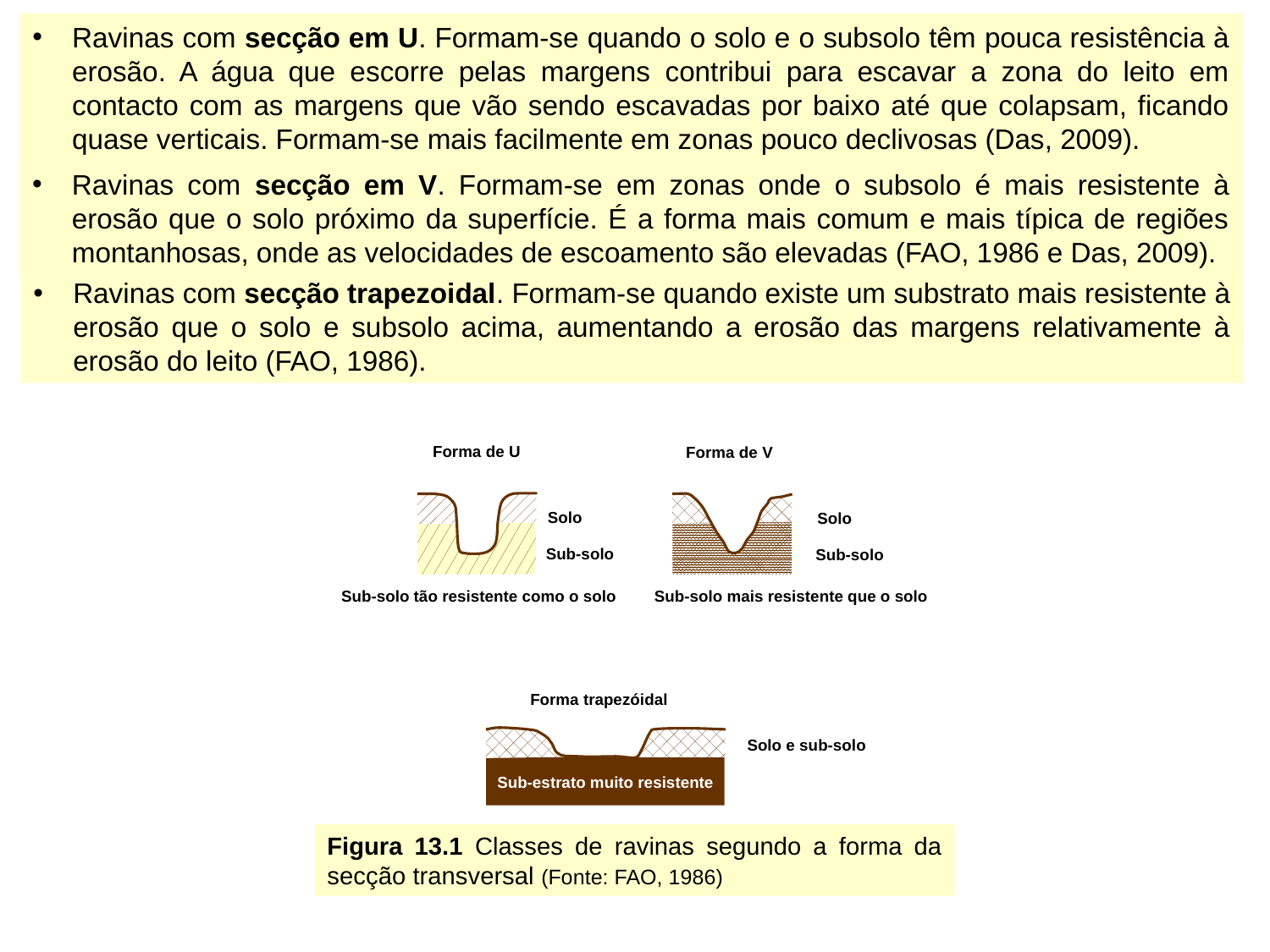

Ravinas com secção em U. Formam-se quando o solo e o subsolo têm pouca resistência à erosão. A água que escorre pelas margens contribui para escavar a zona do leito em contacto com as margens que vão sendo escavadas por baixo até que colapsam, ficando quase verticais. Formam-se mais facilmente em zonas pouco declivosas (Das, 2009).
Ravinas com secção em V. Formam-se em zonas onde o subsolo é mais resistente à erosão que o solo próximo da superfície. É a forma mais comum e mais típica de regiões montanhosas, onde as velocidades de escoamento são elevadas (FAO, 1986 e Das, 2009).
Ravinas com secção trapezoidal. Formam-se quando existe um substrato mais resistente à erosão que o solo e subsolo acima, aumentando a erosão das margens relativamente à erosão do leito (FAO, 1986).
Forma de U
Forma de V

Solo
Solo

Sub-solo
Sub-solo
Sub-solo mais resistente que o solo
Sub-solo tão resistente como o solo
Forma trapezóidal

Solo e sub-solo

Sub-estrato muito resistente
Figura 13.1 Classes de ravinas segundo a forma da secção transversal (Fonte: FAO, 1986)